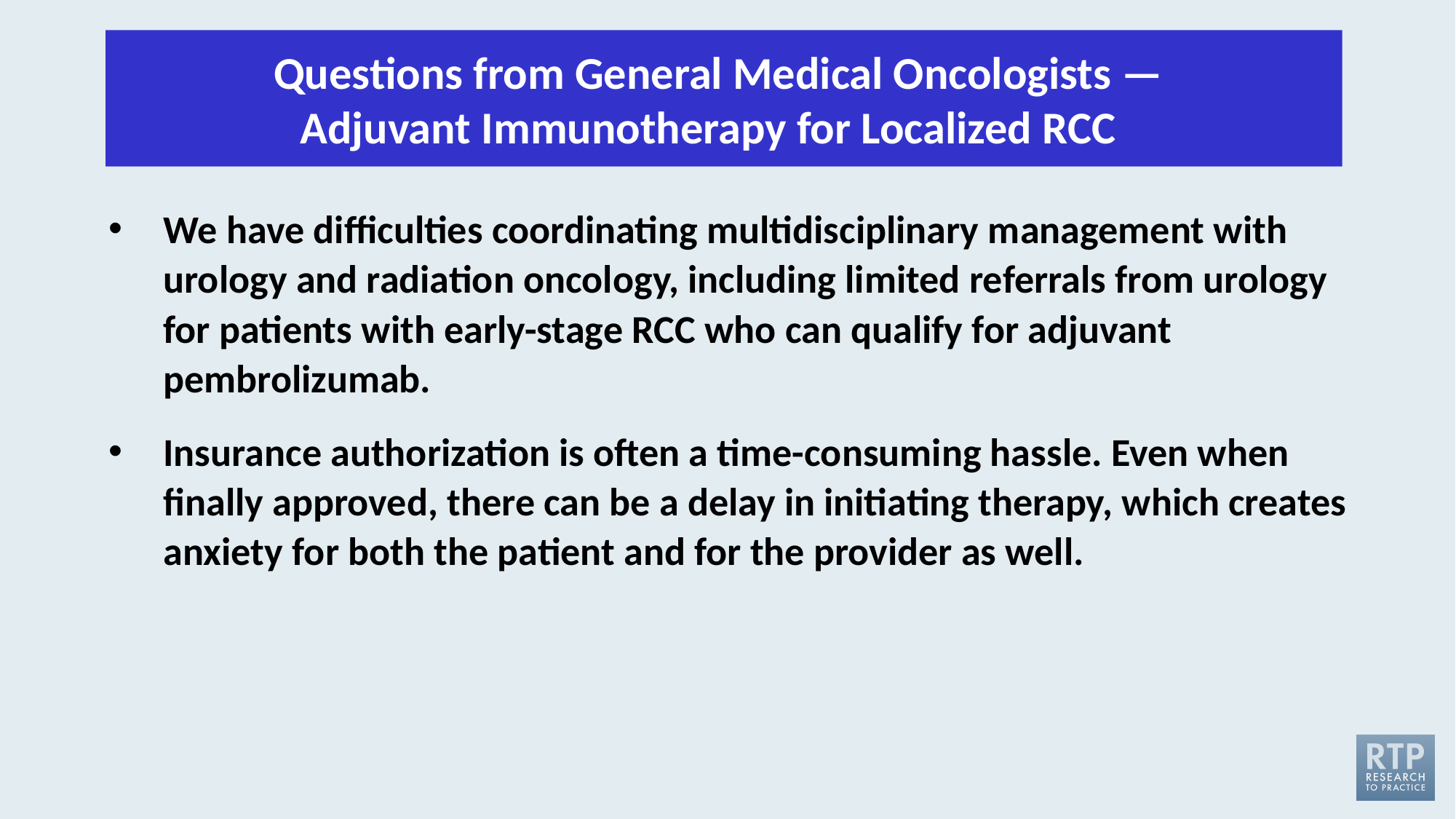

Questions from General Medical Oncologists — 
Adjuvant Immunotherapy for Localized RCC
We have difficulties coordinating multidisciplinary management with urology and radiation oncology, including limited referrals from urology for patients with early-stage RCC who can qualify for adjuvant pembrolizumab.
Insurance authorization is often a time-consuming hassle. Even when finally approved, there can be a delay in initiating therapy, which creates anxiety for both the patient and for the provider as well.